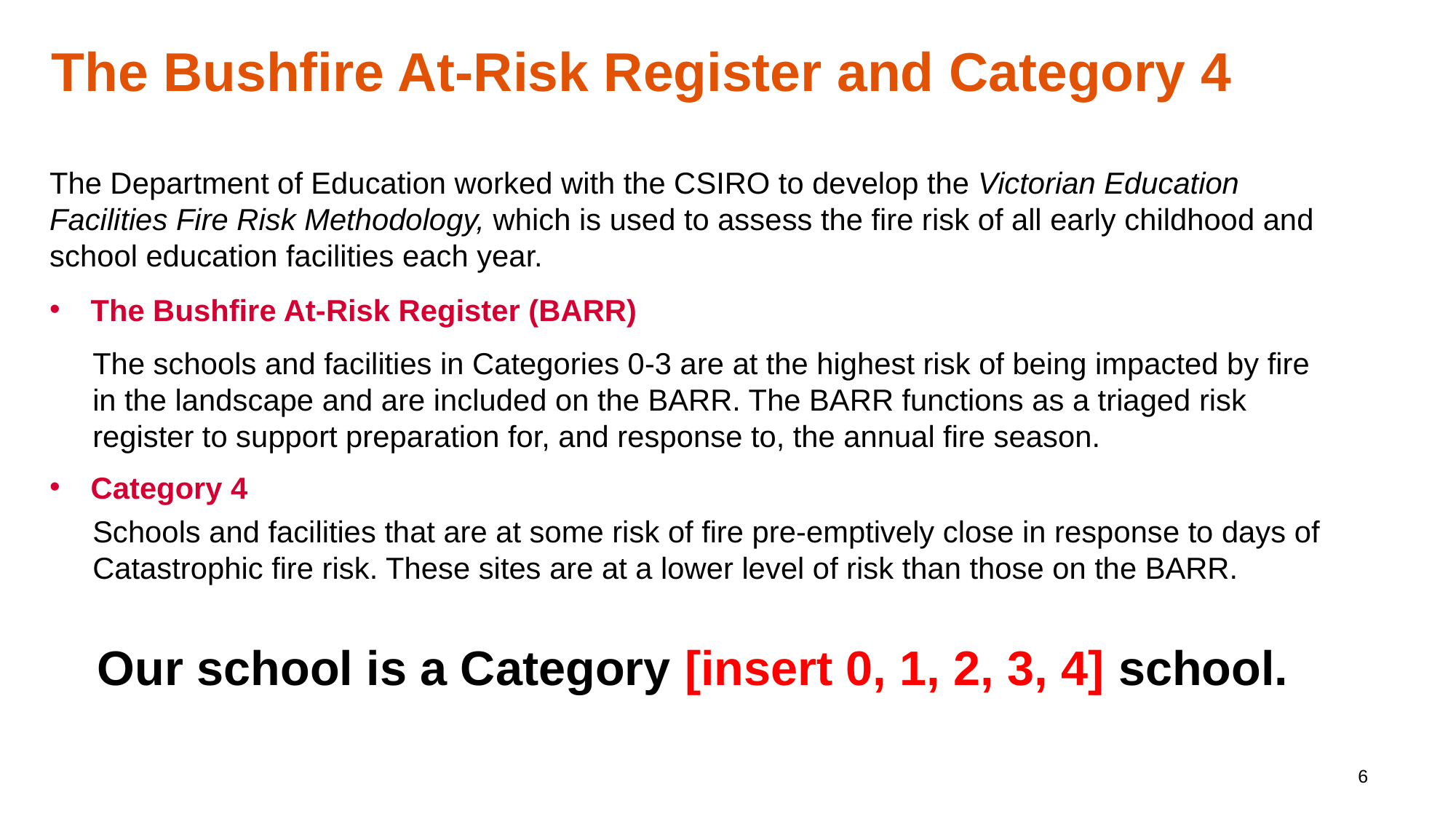

The Bushfire At-Risk Register and Category 4
The Department of Education worked with the CSIRO to develop the Victorian Education Facilities Fire Risk Methodology, which is used to assess the fire risk of all early childhood and school education facilities each year.
The Bushfire At-Risk Register (BARR)
The schools and facilities in Categories 0-3 are at the highest risk of being impacted by fire in the landscape and are included on the BARR. The BARR functions as a triaged risk register to support preparation for, and response to, the annual fire season.
Category 4
Schools and facilities that are at some risk of fire pre-emptively close in response to days of Catastrophic fire risk. These sites are at a lower level of risk than those on the BARR.

Our school is a Category [insert 0, 1, 2, 3, 4] school.